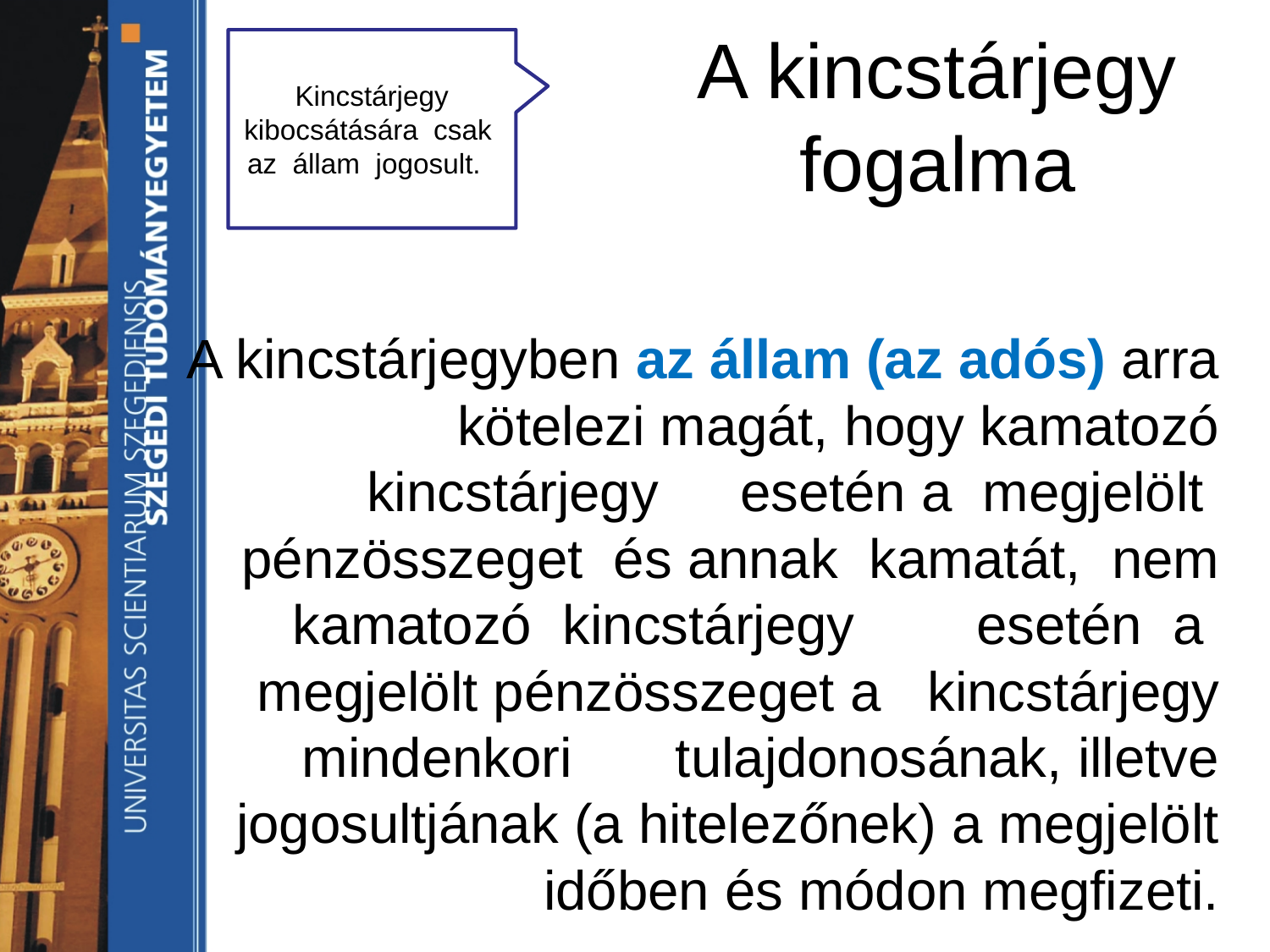

# A kincstárjegy fogalma
Kincstárjegy kibocsátására  csak  az  állam  jogosult.
A kincstárjegyben az állam (az adós) arra kötelezi magát, hogy kamatozó kincstárjegy 	esetén a  megjelölt  pénzösszeget  és annak  kamatát,  nem  kamatozó  kincstárjegy 	     esetén  a  megjelölt pénzösszeget a   kincstárjegy mindenkori	tulajdonosának, illetve jogosultjának (a hitelezőnek) a megjelölt időben és módon megfizeti.